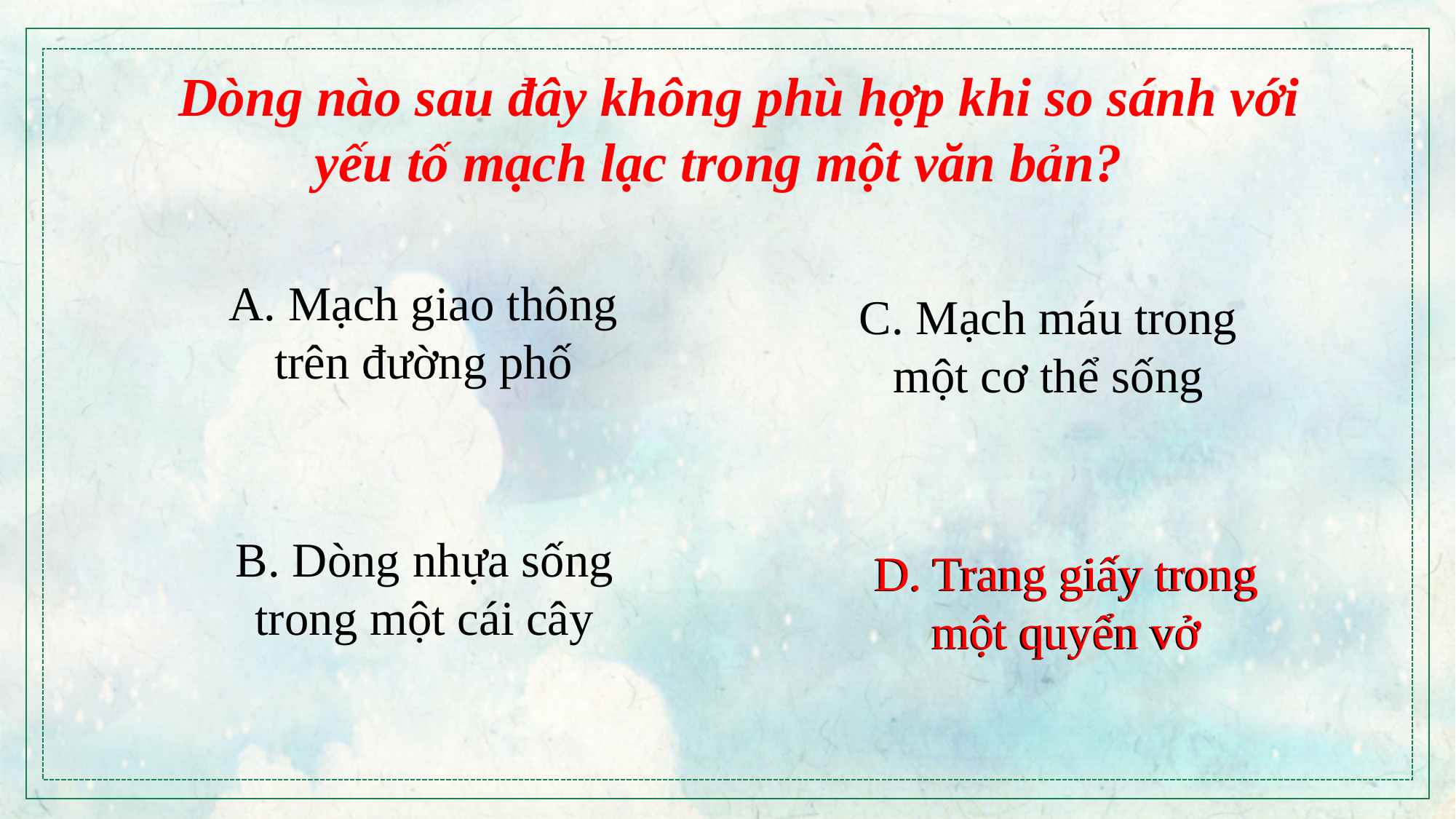

Dòng nào sau đây không phù hợp khi so sánh với yếu tố mạch lạc trong một văn bản?
A. Mạch giao thông trên đường phố
C. Mạch máu trong một cơ thể sống
B. Dòng nhựa sống trong một cái cây
D. Trang giấy trong một quyển vở
D. Trang giấy trong một quyển vở